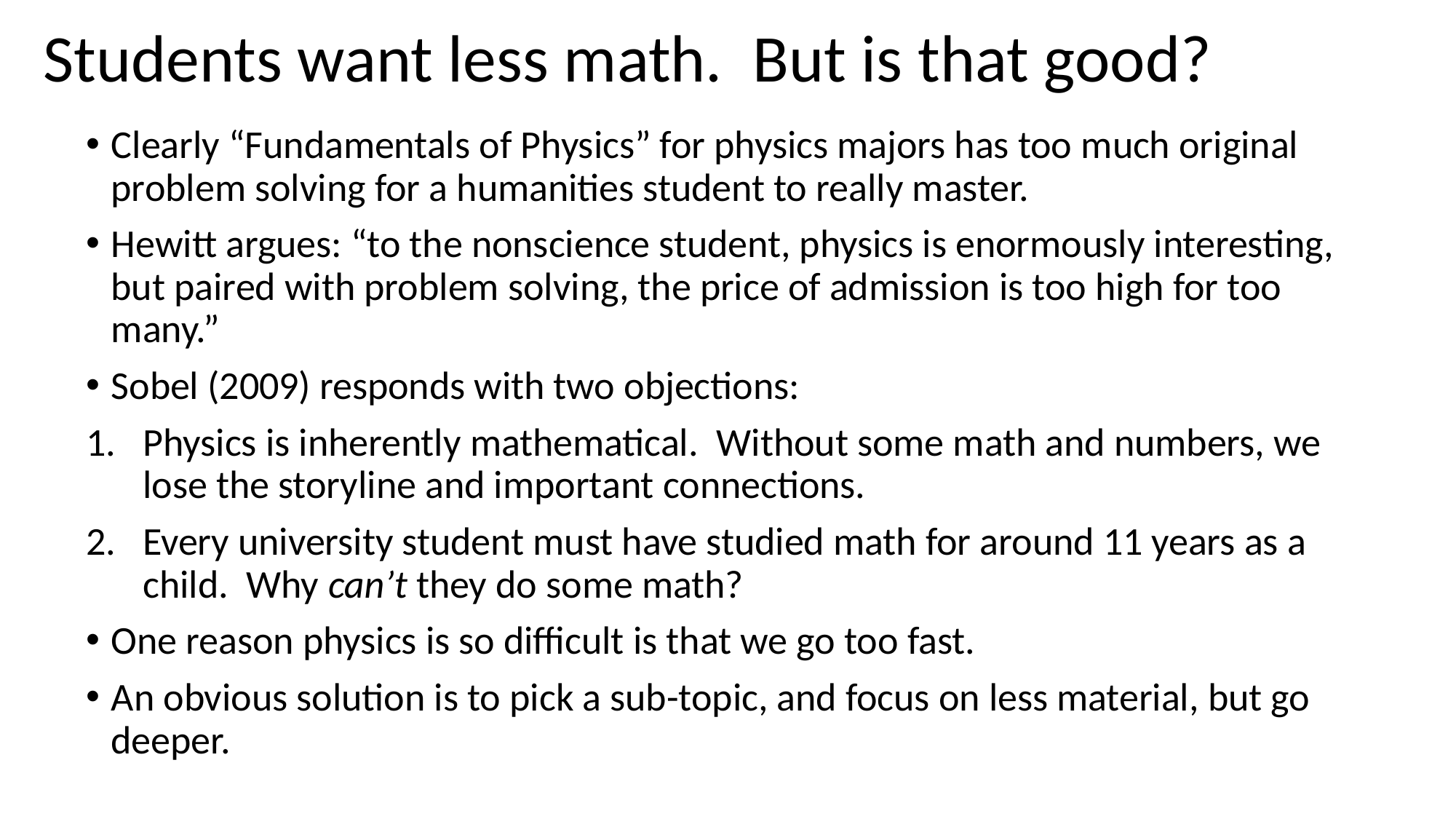

# Students want less math.  But is that good?
Clearly “Fundamentals of Physics” for physics majors has too much original problem solving for a humanities student to really master.
Hewitt argues: “to the nonscience student, physics is enormously interesting, but paired with problem solving, the price of admission is too high for too many.”
Sobel (2009) responds with two objections:
Physics is inherently mathematical.  Without some math and numbers, we lose the storyline and important connections.
Every university student must have studied math for around 11 years as a child.  Why can’t they do some math?
One reason physics is so difficult is that we go too fast.
An obvious solution is to pick a sub-topic, and focus on less material, but go deeper.